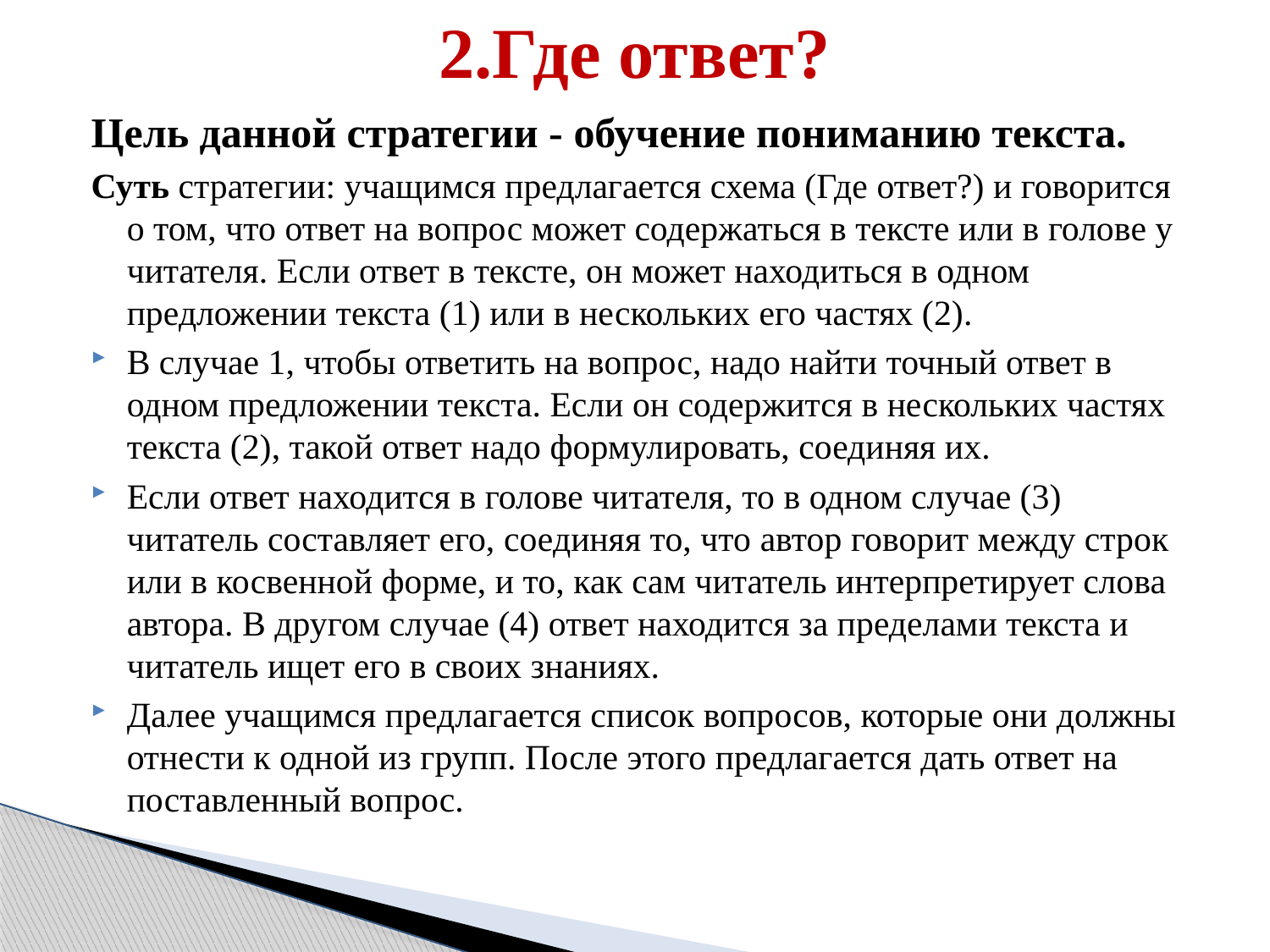

# 2.Где ответ?
Цель данной стратегии - обучение пониманию текста.
Суть стратегии: учащимся предлагается схема (Где ответ?) и говорится о том, что ответ на вопрос может содержаться в тексте или в голове у читателя. Если ответ в тексте, он может находиться в одном предложении текста (1) или в нескольких его частях (2).
В случае 1, чтобы ответить на вопрос, надо найти точный ответ в одном предложении текста. Если он содержится в нескольких частях текста (2), такой ответ надо формулировать, соединяя их.
Если ответ находится в голове читателя, то в одном случае (3) читатель составляет его, соединяя то, что автор говорит между строк или в косвенной форме, и то, как сам читатель интерпретирует слова автора. В другом случае (4) ответ находится за пределами текста и читатель ищет его в своих знаниях.
Далее учащимся предлагается список вопросов, которые они должны отнести к одной из групп. После этого предлагается дать ответ на поставленный вопрос.